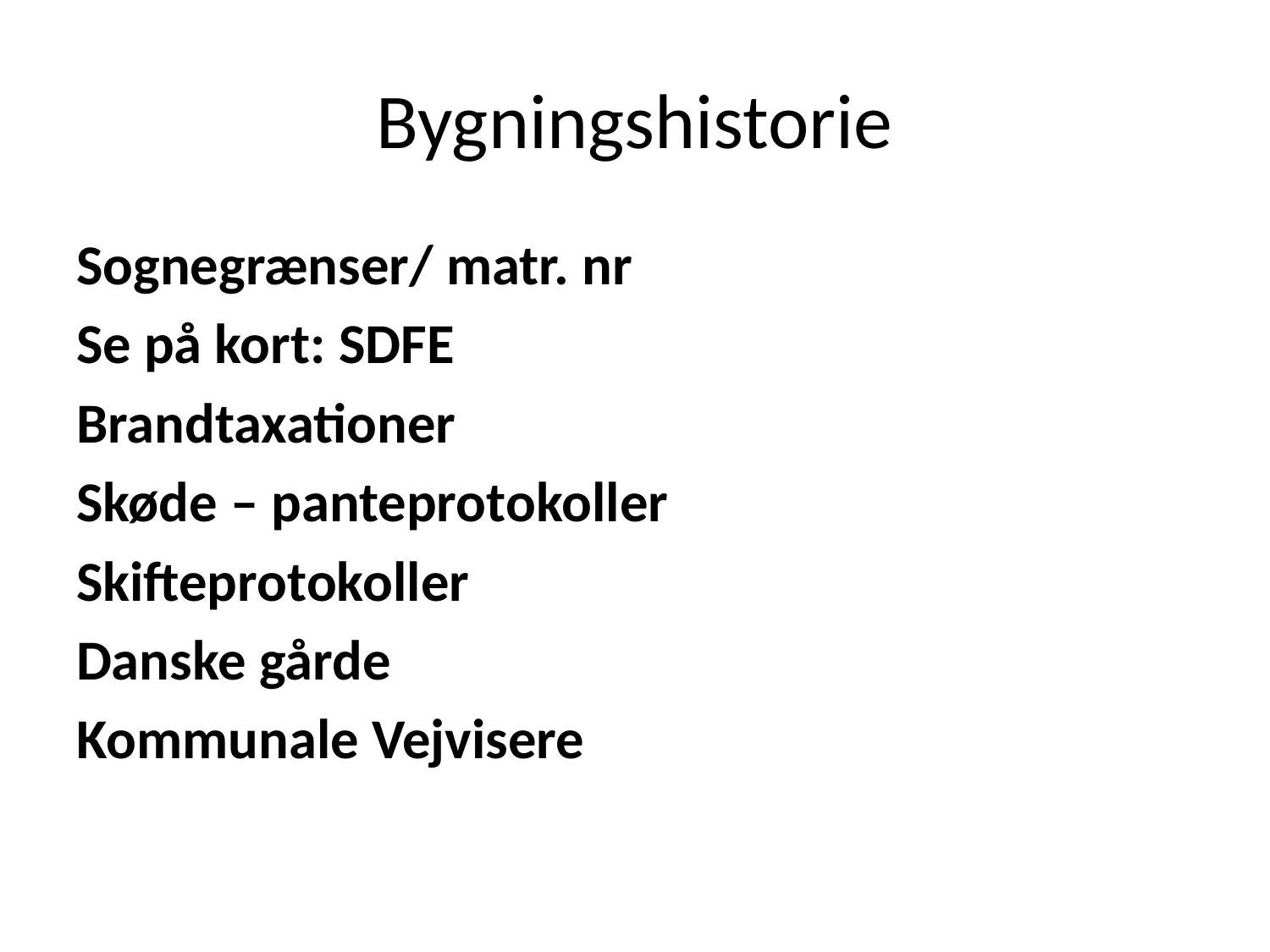

# Bygningshistorie
Sognegrænser/ matr. nr
Se på kort: SDFE
Brandtaxationer
Skøde – panteprotokoller
Skifteprotokoller
Danske gårde
Kommunale Vejvisere